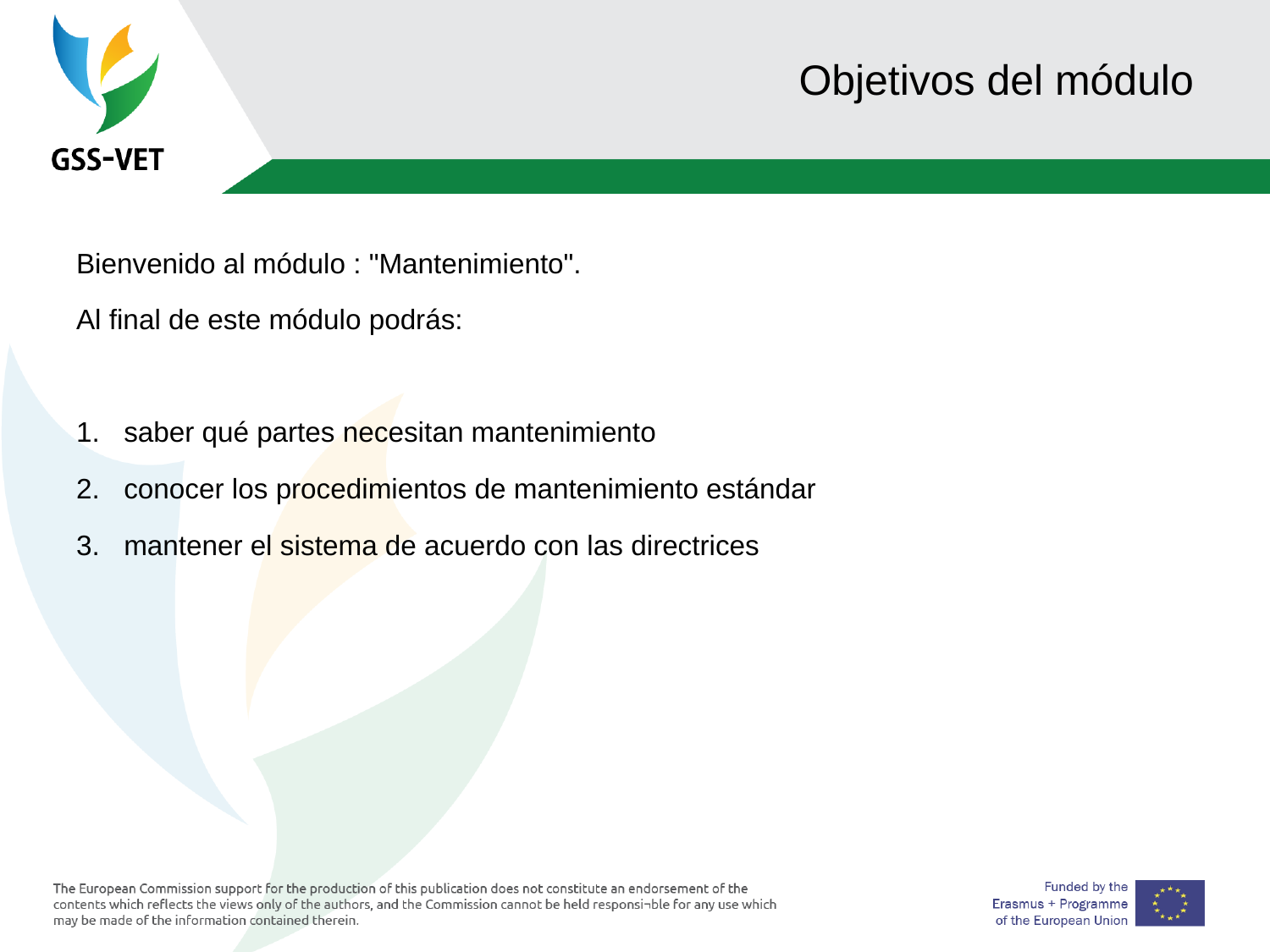

# Objetivos del módulo
Bienvenido al módulo : "Mantenimiento".
Al final de este módulo podrás:

saber qué partes necesitan mantenimiento
conocer los procedimientos de mantenimiento estándar
mantener el sistema de acuerdo con las directrices